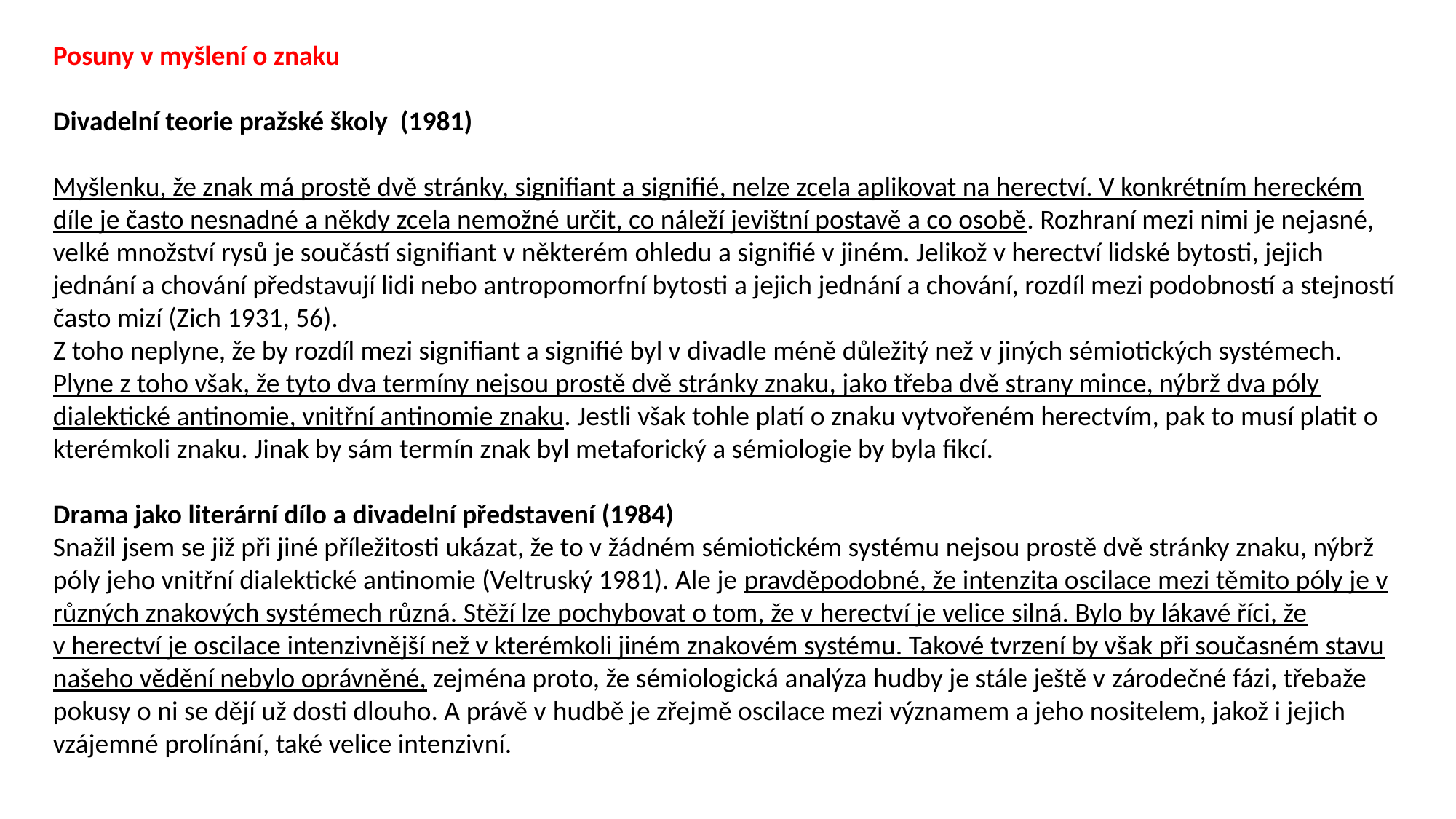

Posuny v myšlení o znaku

Divadelní teorie pražské školy  (1981)

Myšlenku, že znak má prostě dvě stránky, signifiant a signifié, nelze zcela aplikovat na herectví. V konkrétním hereckém díle je často nesnadné a někdy zcela nemožné určit, co náleží jevištní postavě a co osobě. Rozhraní mezi nimi je nejasné, velké množství rysů je součástí signifiant v některém ohledu a signifié v jiném. Jelikož v herectví lidské bytosti, jejich jednání a chování představují lidi nebo antropomorfní bytosti a jejich jednání a chování, rozdíl mezi podobností a stejností často mizí (Zich 1931, 56).
Z toho neplyne, že by rozdíl mezi signifiant a signifié byl v divadle méně důležitý než v jiných sémiotických systémech. Plyne z toho však, že tyto dva termíny nejsou prostě dvě stránky znaku, jako třeba dvě strany mince, nýbrž dva póly dialektické antinomie, vnitřní antinomie znaku. Jestli však tohle platí o znaku vytvořeném herectvím, pak to musí platit o kterémkoli znaku. Jinak by sám termín znak byl metaforický a sémiologie by byla fikcí.

Drama jako literární dílo a divadelní představení (1984)
Snažil jsem se již při jiné příležitosti ukázat, že to v žádném sémiotickém systému nejsou prostě dvě stránky znaku, nýbrž póly jeho vnitřní dialektické antinomie (Veltruský 1981). Ale je pravděpodobné, že intenzita oscilace mezi těmito póly je v různých znakových systémech různá. Stěží lze pochybovat o tom, že v herectví je velice silná. Bylo by lákavé říci, že v herectví je oscilace intenzivnější než v kterémkoli jiném znakovém systému. Takové tvrzení by však při současném stavu našeho vědění nebylo oprávněné, zejména proto, že sémiologická analýza hudby je stále ještě v zárodečné fázi, třebaže pokusy o ni se dějí už dosti dlouho. A právě v hudbě je zřejmě oscilace mezi významem a jeho nositelem, jakož i jejich vzájemné prolínání, také velice intenzivní.